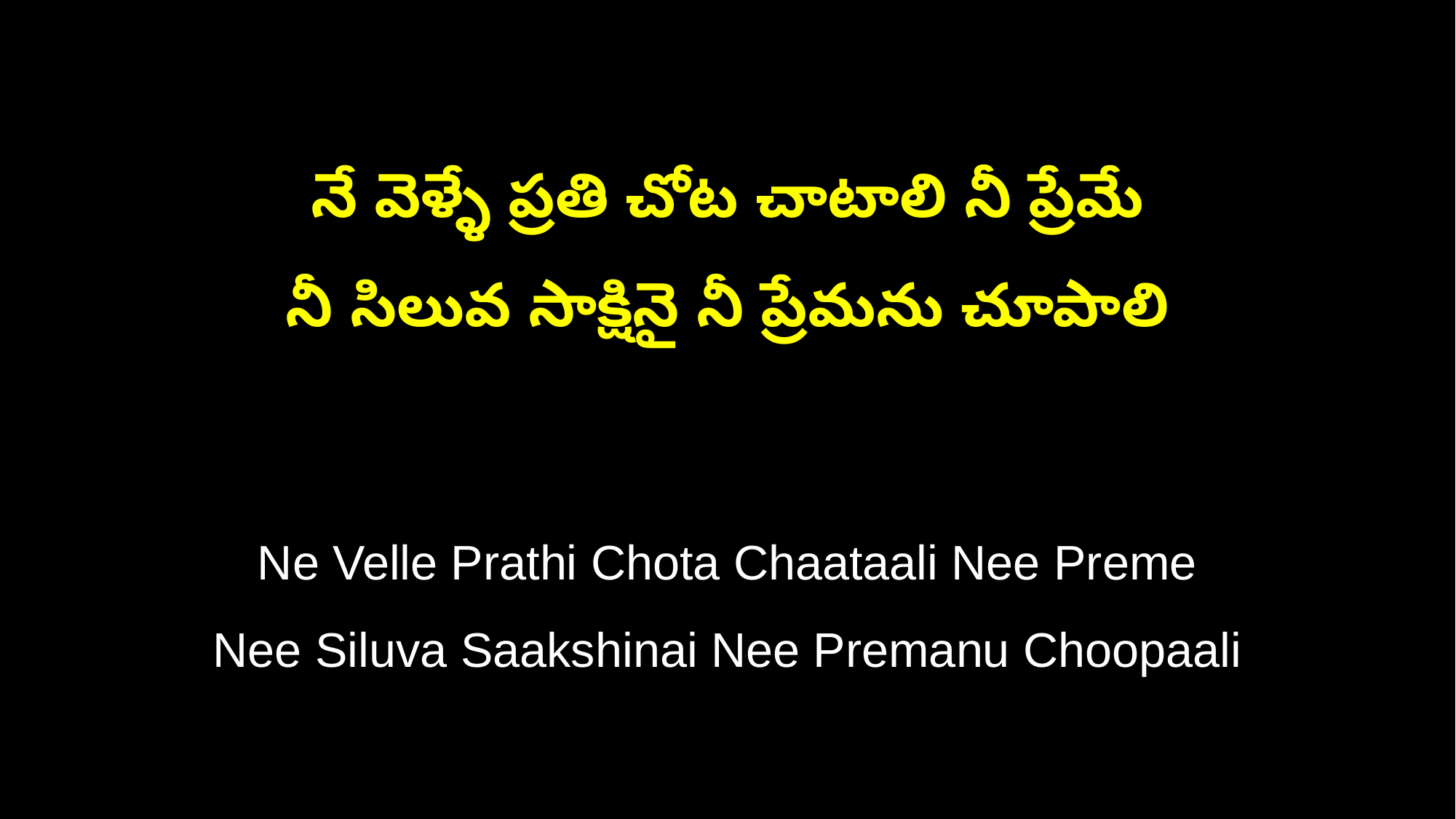

నే వెళ్ళే ప్రతి చోట చాటాలి నీ ప్రేమే
నీ సిలువ సాక్షినై నీ ప్రేమను చూపాలి
Ne Velle Prathi Chota Chaataali Nee Preme
Nee Siluva Saakshinai Nee Premanu Choopaali